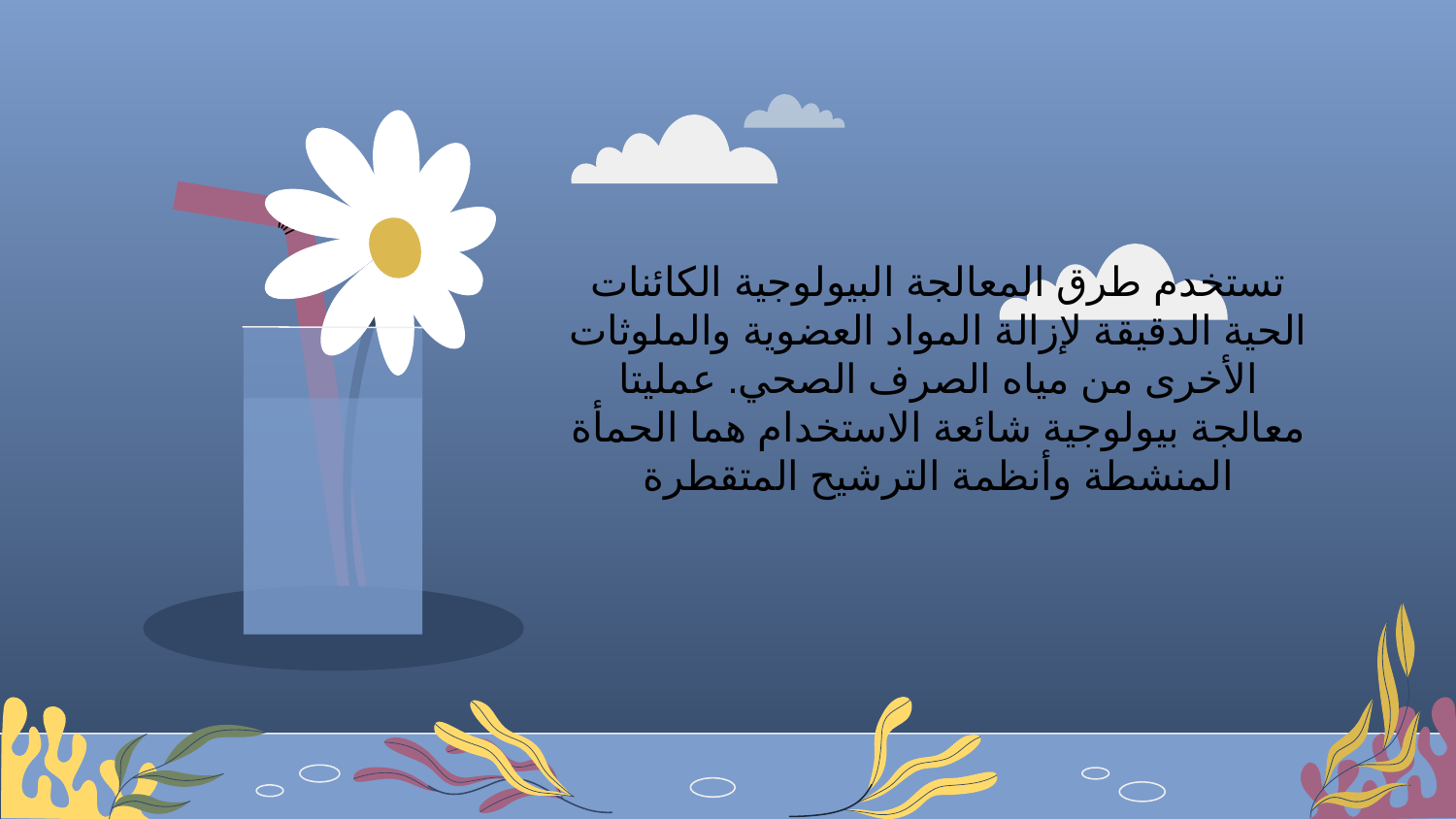

تستخدم طرق المعالجة البيولوجية الكائنات الحية الدقيقة لإزالة المواد العضوية والملوثات الأخرى من مياه الصرف الصحي. عمليتا معالجة بيولوجية شائعة الاستخدام هما الحمأة المنشطة وأنظمة الترشيح المتقطرة